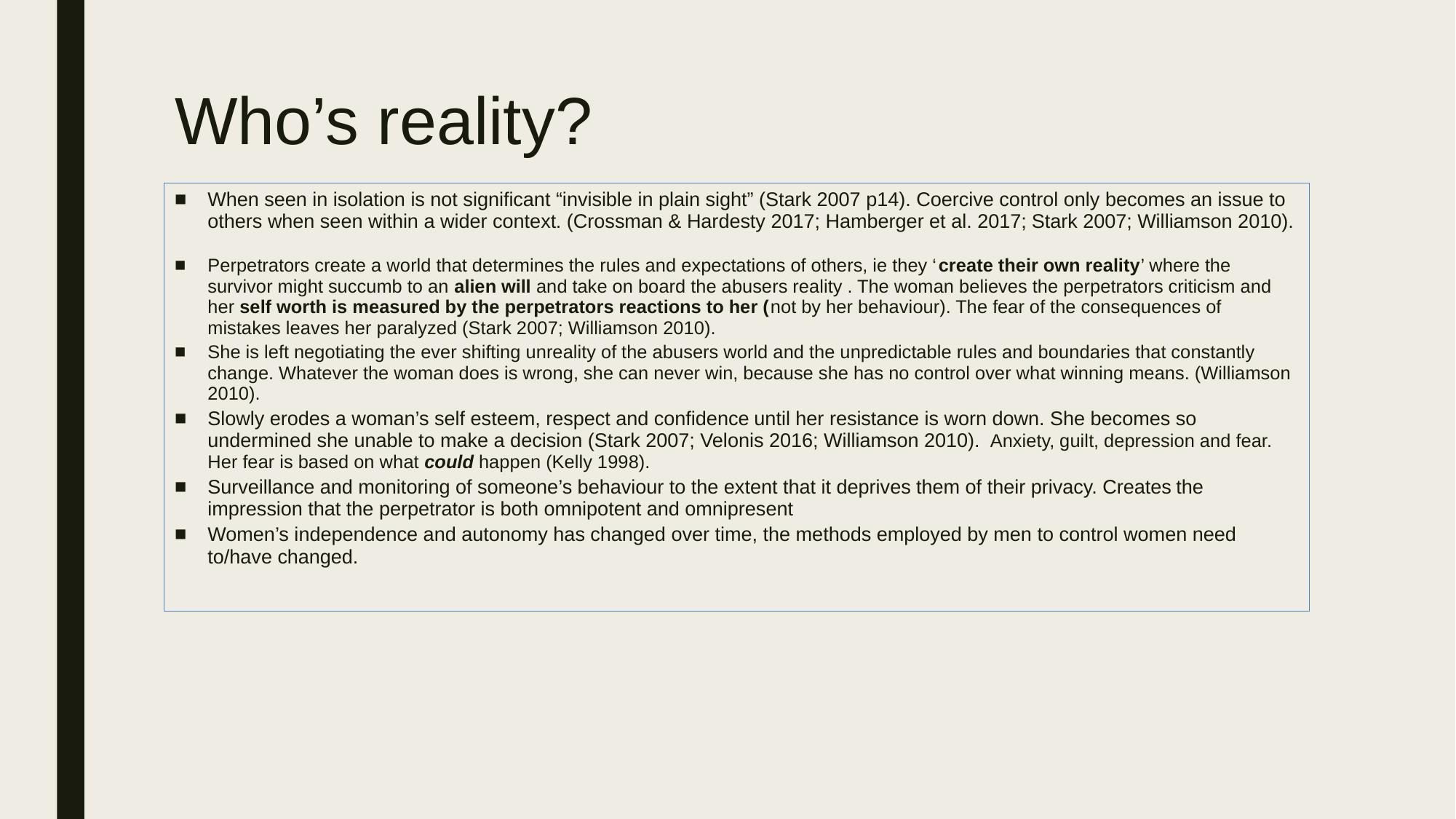

# Who’s reality?
When seen in isolation is not significant “invisible in plain sight” (Stark 2007 p14). Coercive control only becomes an issue to others when seen within a wider context. (Crossman & Hardesty 2017; Hamberger et al. 2017; Stark 2007; Williamson 2010).

Perpetrators create a world that determines the rules and expectations of others, ie they ‘create their own reality’ where the survivor might succumb to an alien will and take on board the abusers reality . The woman believes the perpetrators criticism and her self worth is measured by the perpetrators reactions to her (not by her behaviour). The fear of the consequences of mistakes leaves her paralyzed (Stark 2007; Williamson 2010).
She is left negotiating the ever shifting unreality of the abusers world and the unpredictable rules and boundaries that constantly change. Whatever the woman does is wrong, she can never win, because she has no control over what winning means. (Williamson 2010).
Slowly erodes a woman’s self esteem, respect and confidence until her resistance is worn down. She becomes so undermined she unable to make a decision (Stark 2007; Velonis 2016; Williamson 2010).  Anxiety, guilt, depression and fear. Her fear is based on what could happen (Kelly 1998).
Surveillance and monitoring of someone’s behaviour to the extent that it deprives them of their privacy. Creates the impression that the perpetrator is both omnipotent and omnipresent
Women’s independence and autonomy has changed over time, the methods employed by men to control women need to/have changed.